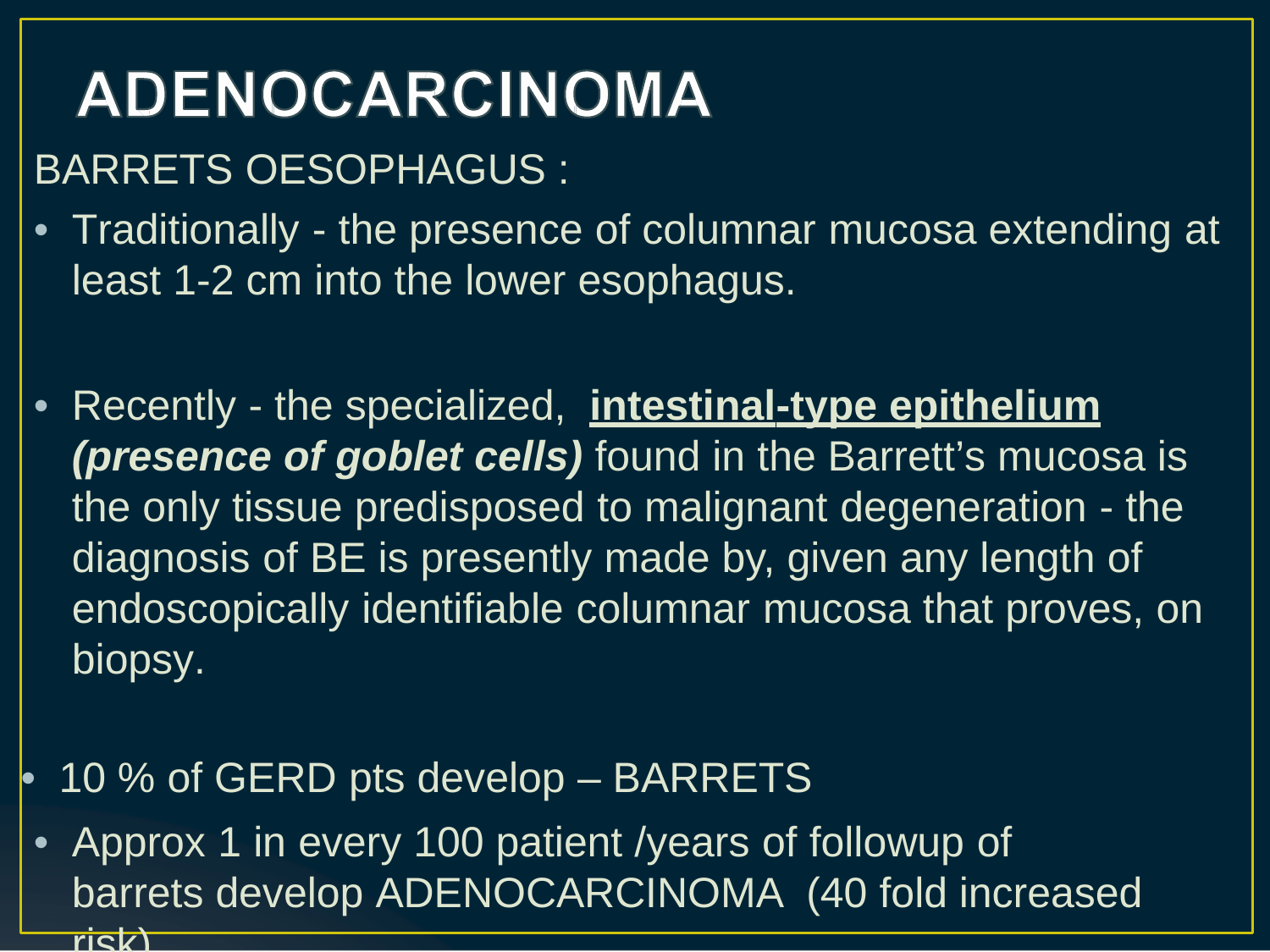

BARRETS OESOPHAGUS :
• Traditionally - the presence of columnar mucosa extending at
least 1-2 cm into the lower esophagus.
•	Recently - the specialized,  intestinal-type epithelium (presence of goblet cells) found in the Barrett’s mucosa is the only tissue predisposed to malignant degeneration - the diagnosis of BE is presently made by, given any length of endoscopically identifiable columnar mucosa that proves, on biopsy.
• 10 % of GERD pts develop – BARRETS
•	Approx 1 in every 100 patient /years of followup of barrets develop ADENOCARCINOMA (40 fold increased risk)